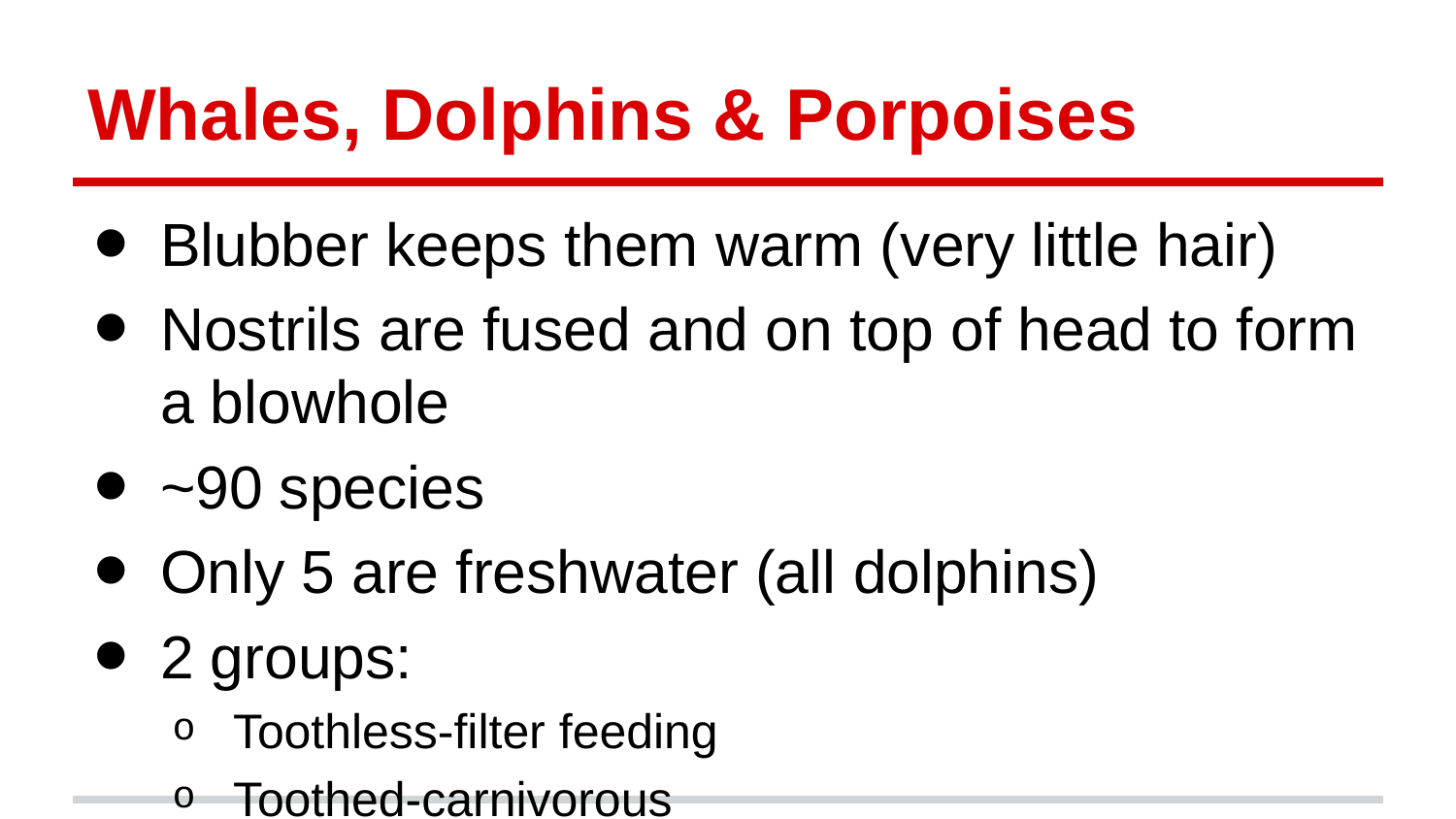

# Whales, Dolphins & Porpoises
Blubber keeps them warm (very little hair)
Nostrils are fused and on top of head to form a blowhole
~90 species
Only 5 are freshwater (all dolphins)
2 groups:
Toothless-filter feeding
Toothed-carnivorous